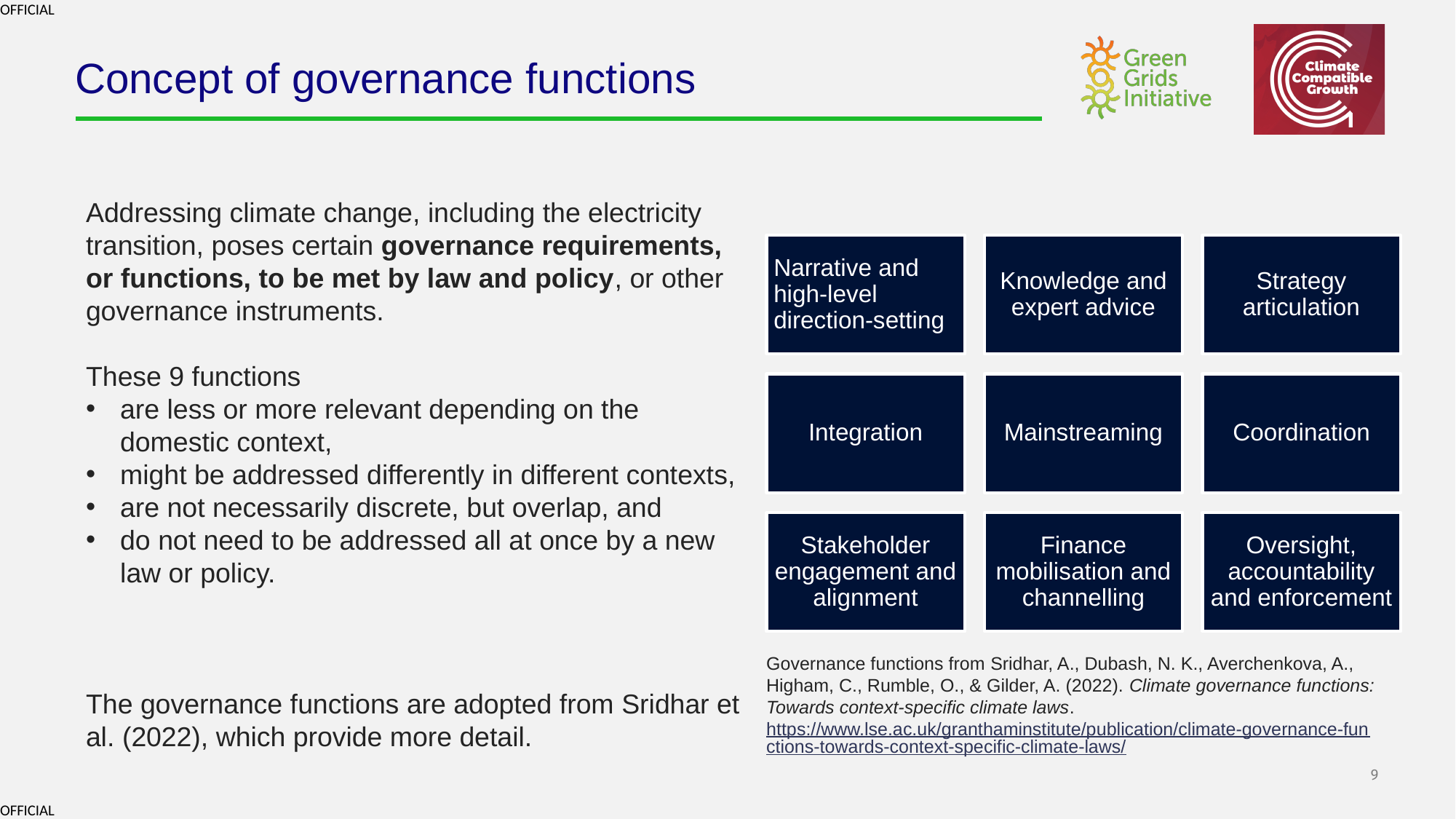

# Concept of governance functions

Narrative and high-level direction-setting
Knowledge and expert advice
Strategy articulation
Integration
Mainstreaming
Coordination
Stakeholder engagement and alignment
Finance mobilisation and channelling
Oversight, accountability and enforcement
Addressing climate change, including the electricity transition, poses certain governance requirements, or functions, to be met by law and policy, or other governance instruments.

These 9 functions
are less or more relevant depending on the domestic context,
might be addressed differently in different contexts,
are not necessarily discrete, but overlap, and
do not need to be addressed all at once by a new law or policy.

The governance functions are adopted from Sridhar et al. (2022), which provide more detail.

Governance functions from Sridhar, A., Dubash, N. K., Averchenkova, A., Higham, C., Rumble, O., & Gilder, A. (2022). Climate governance functions: Towards context-specific climate laws. https://www.lse.ac.uk/granthaminstitute/publication/climate-governance-functions-towards-context-specific-climate-laws/